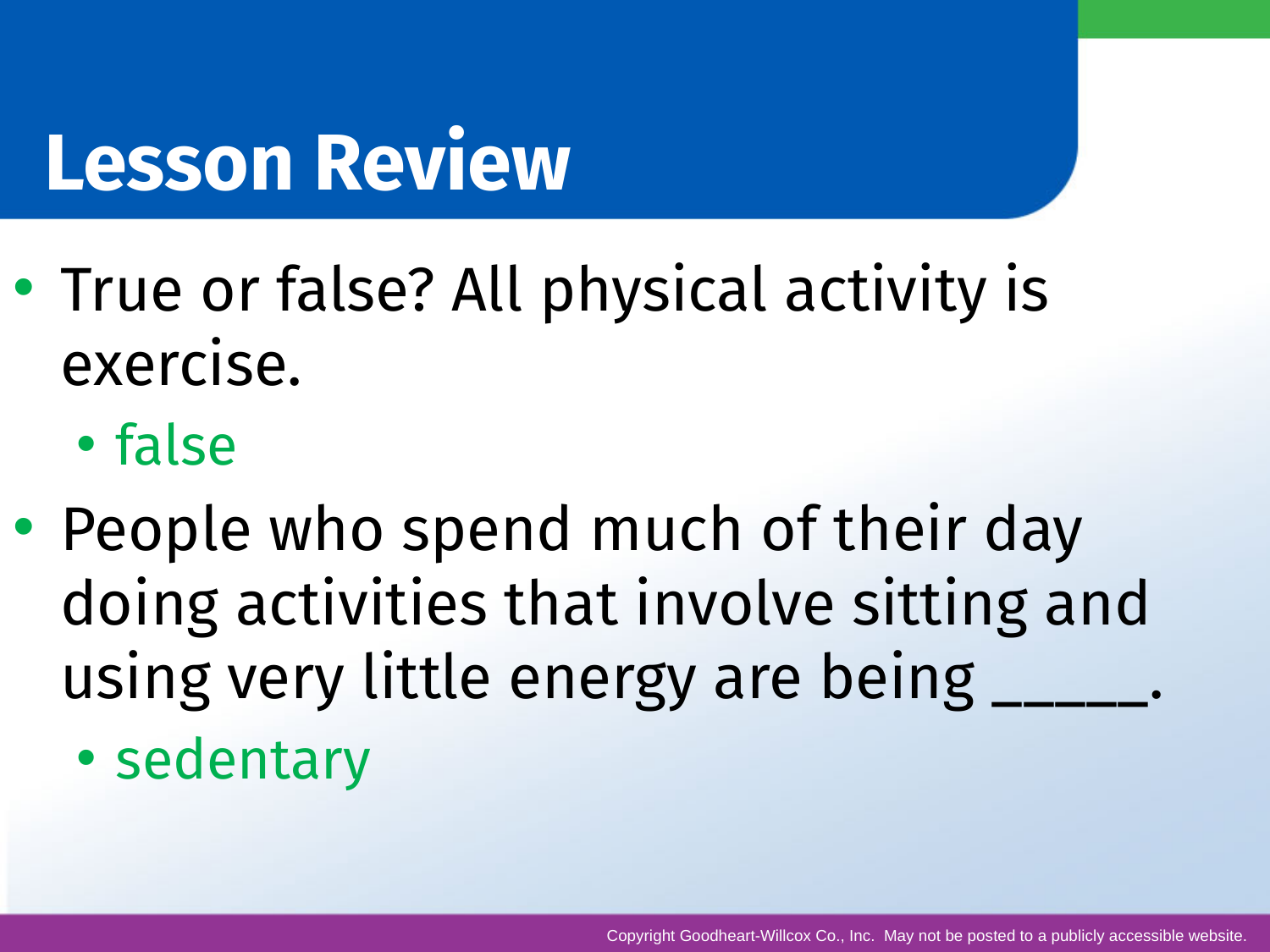

# Lesson Review
True or false? All physical activity is exercise.
false
People who spend much of their day doing activities that involve sitting and using very little energy are being _____.
sedentary